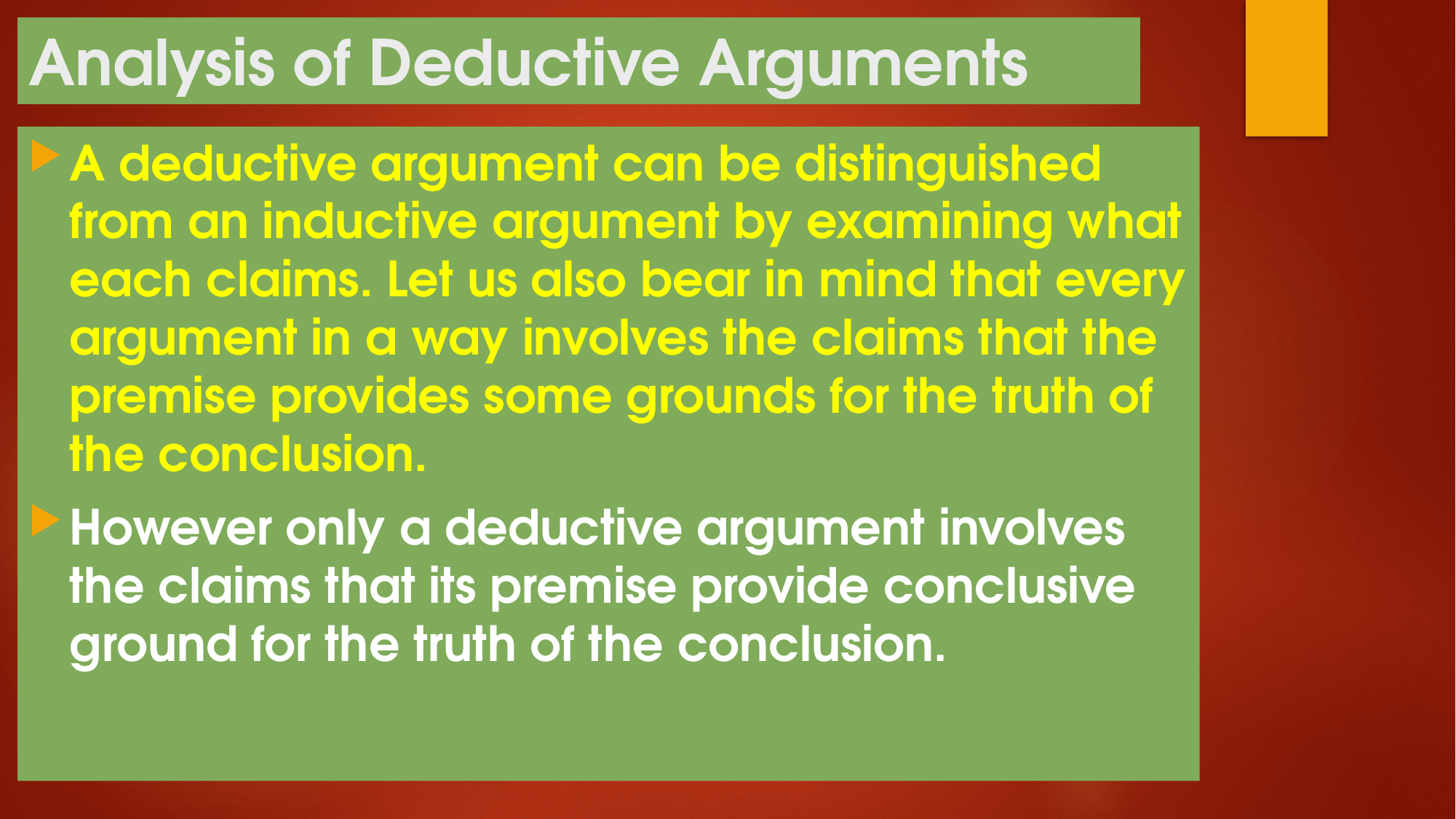

# Analysis of Deductive Arguments
A deductive argument can be distinguished from an inductive argument by examining what each claims. Let us also bear in mind that every argument in a way involves the claims that the premise provides some grounds for the truth of the conclusion.
However only a deductive argument involves the claims that its premise provide conclusive ground for the truth of the conclusion.